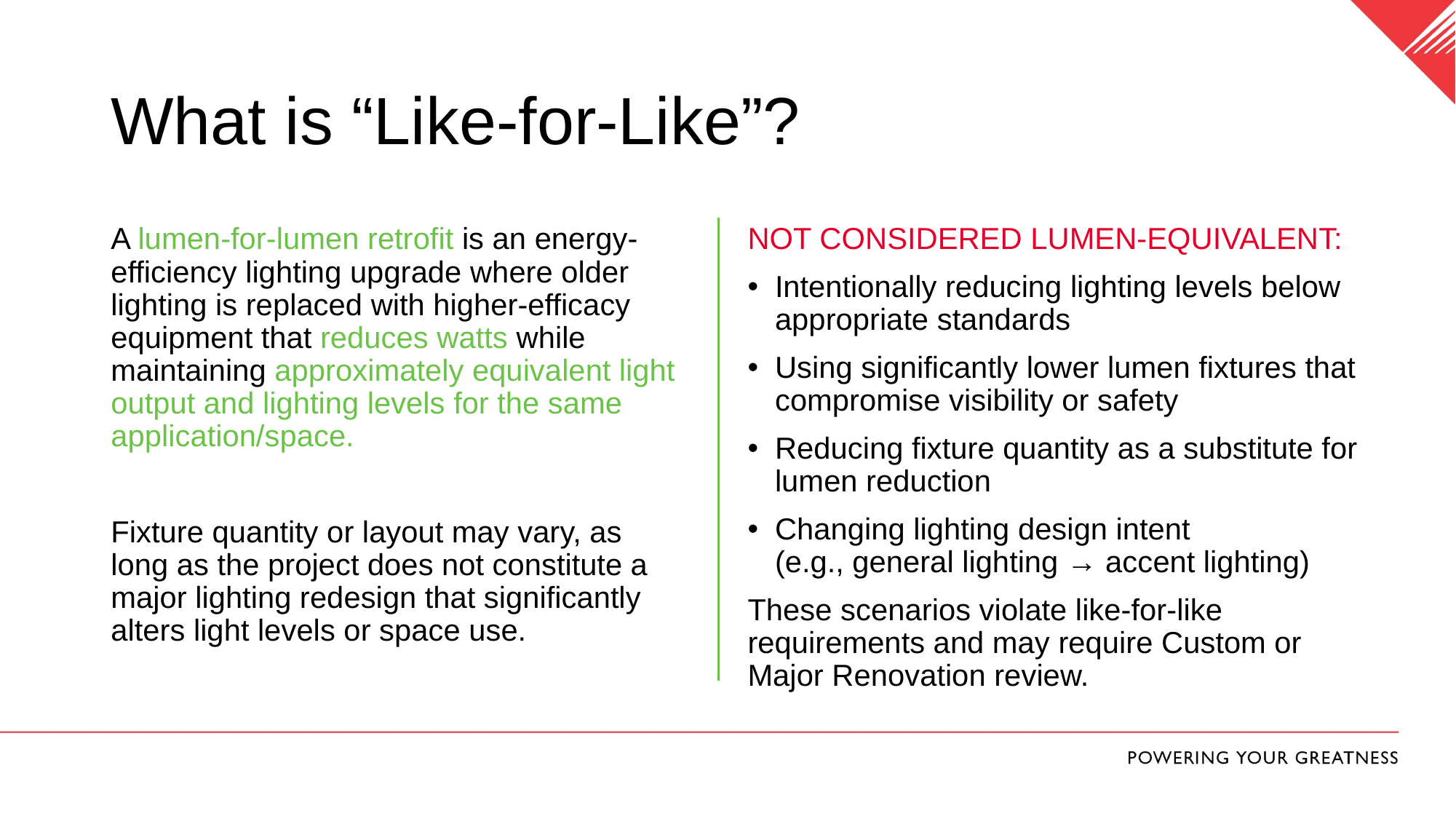

# What is “Like-for-Like”?
A lumen-for-lumen retrofit is an energy-efficiency lighting upgrade where older lighting is replaced with higher-efficacy equipment that reduces watts while maintaining approximately equivalent light output and lighting levels for the same application/space.

Fixture quantity or layout may vary, as long as the project does not constitute a major lighting redesign that significantly alters light levels or space use.

NOT CONSIDERED LUMEN-EQUIVALENT:
Intentionally reducing lighting levels below appropriate standards
Using significantly lower lumen fixtures that compromise visibility or safety
Reducing fixture quantity as a substitute for
lumen reduction
Changing lighting design intent
(e.g., general lighting → accent lighting)
These scenarios violate like-for-like requirements and may require Custom or Major Renovation review.